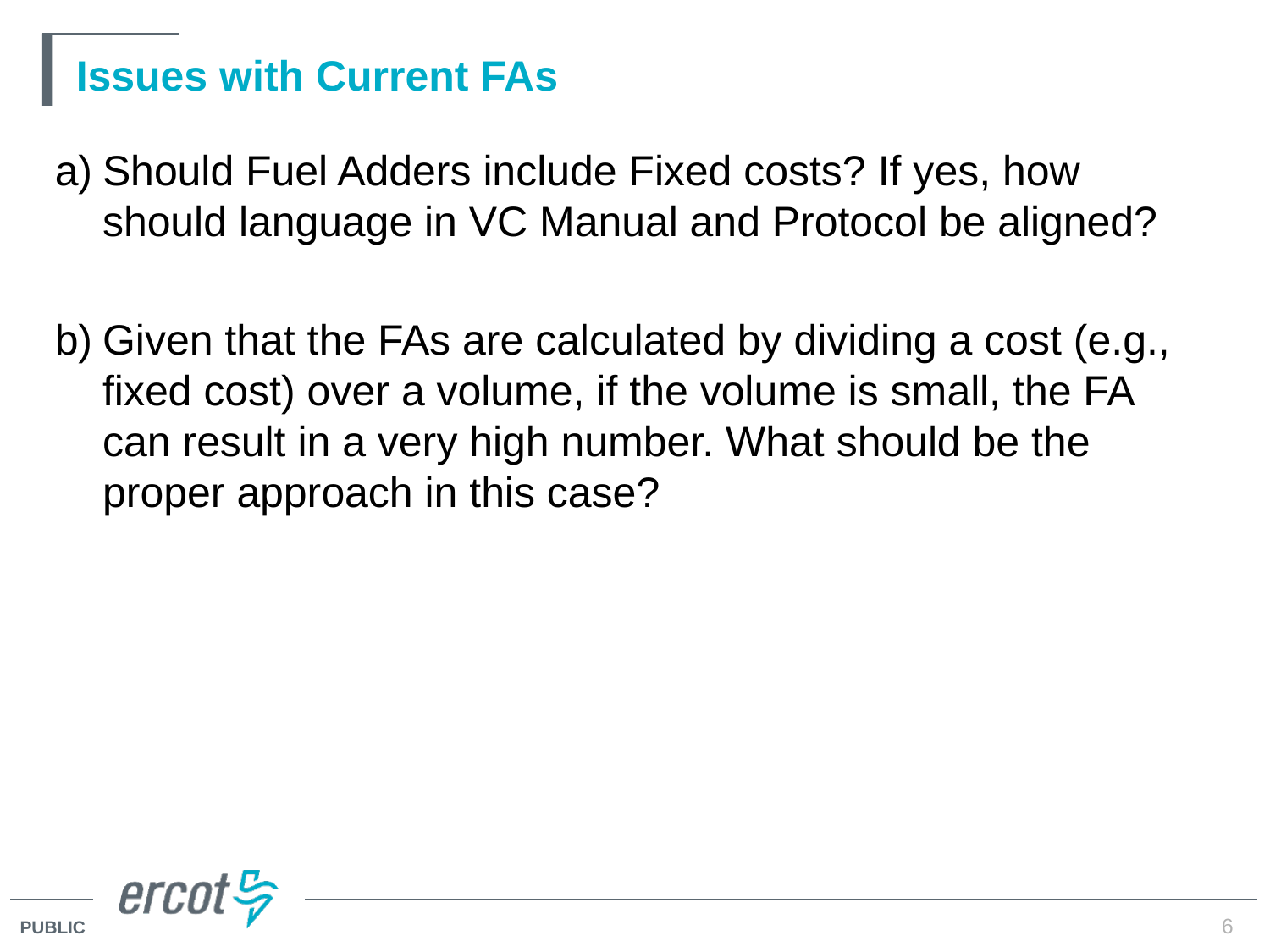

# Issues with Current FAs
Should Fuel Adders include Fixed costs? If yes, how should language in VC Manual and Protocol be aligned?

Given that the FAs are calculated by dividing a cost (e.g., fixed cost) over a volume, if the volume is small, the FA can result in a very high number. What should be the proper approach in this case?

6